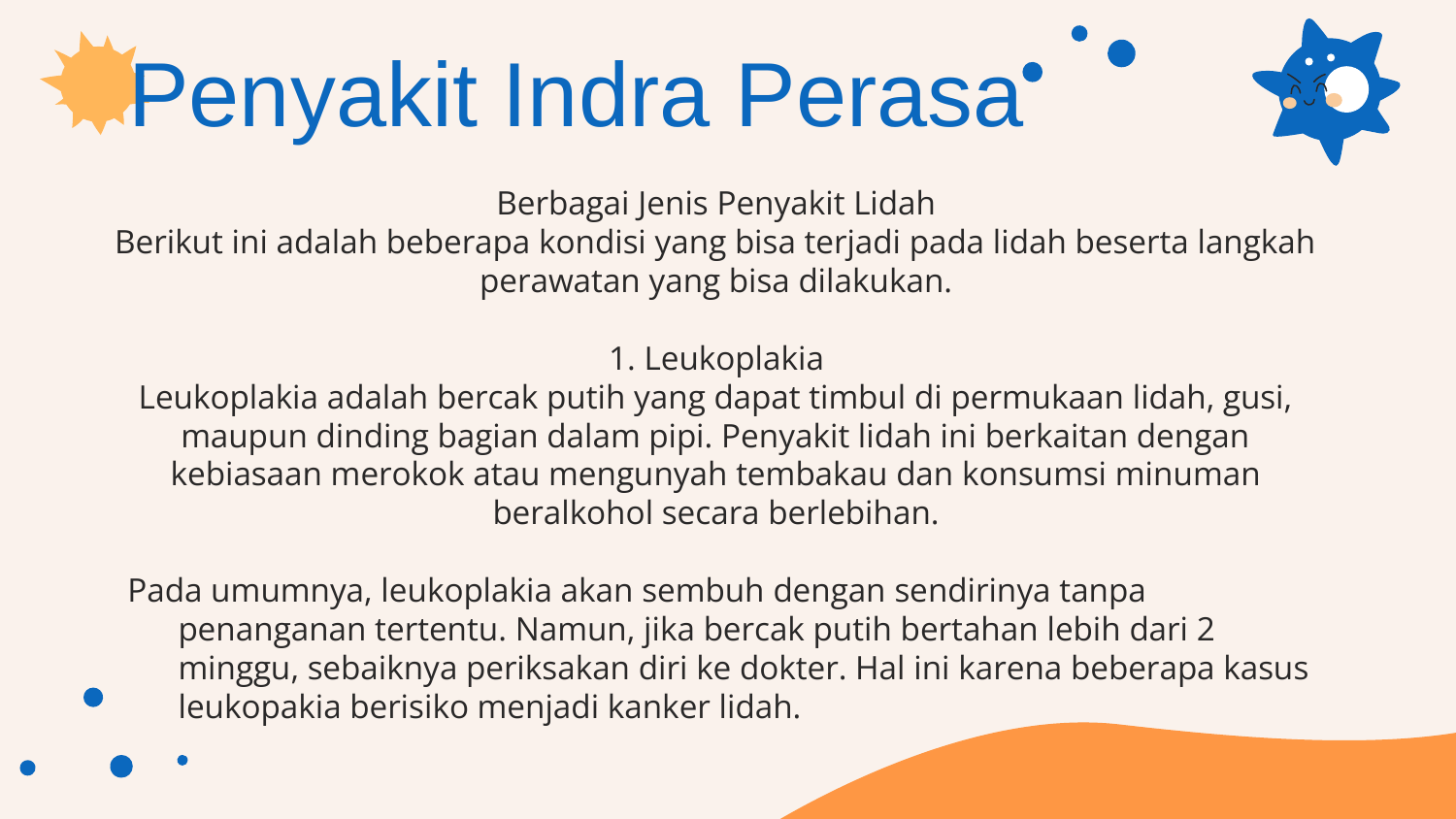

# Penyakit Indra Perasa
Berbagai Jenis Penyakit Lidah
Berikut ini adalah beberapa kondisi yang bisa terjadi pada lidah beserta langkah perawatan yang bisa dilakukan.

1. Leukoplakia
Leukoplakia adalah bercak putih yang dapat timbul di permukaan lidah, gusi, maupun dinding bagian dalam pipi. Penyakit lidah ini berkaitan dengan kebiasaan merokok atau mengunyah tembakau dan konsumsi minuman beralkohol secara berlebihan.

Pada umumnya, leukoplakia akan sembuh dengan sendirinya tanpa penanganan tertentu. Namun, jika bercak putih bertahan lebih dari 2 minggu, sebaiknya periksakan diri ke dokter. Hal ini karena beberapa kasus leukopakia berisiko menjadi kanker lidah.